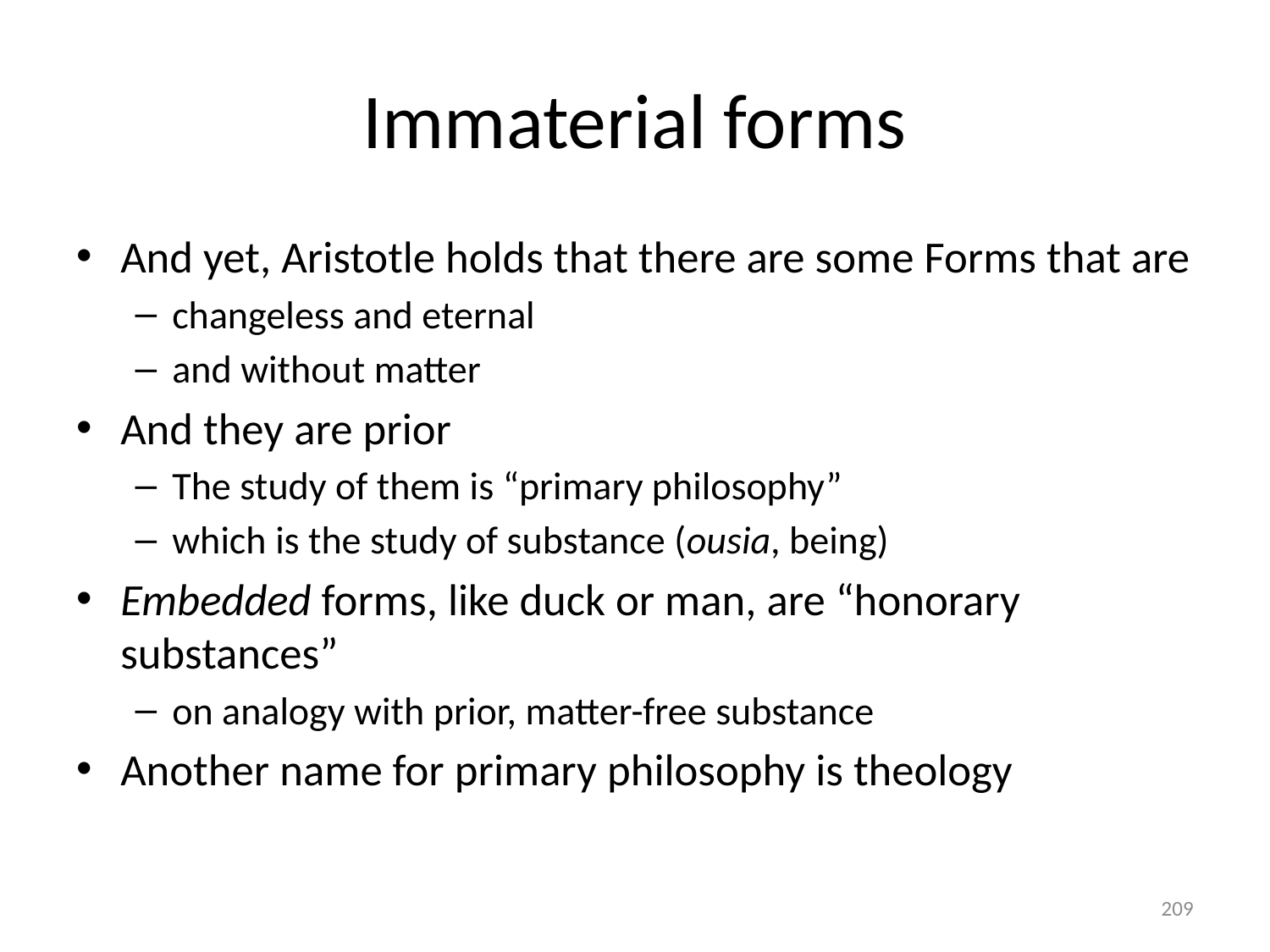

# Immaterial forms
And yet, Aristotle holds that there are some Forms that are
changeless and eternal
and without matter
And they are prior
The study of them is “primary philosophy”
which is the study of substance (ousia, being)
Embedded forms, like duck or man, are “honorary substances”
on analogy with prior, matter-free substance
Another name for primary philosophy is theology
209